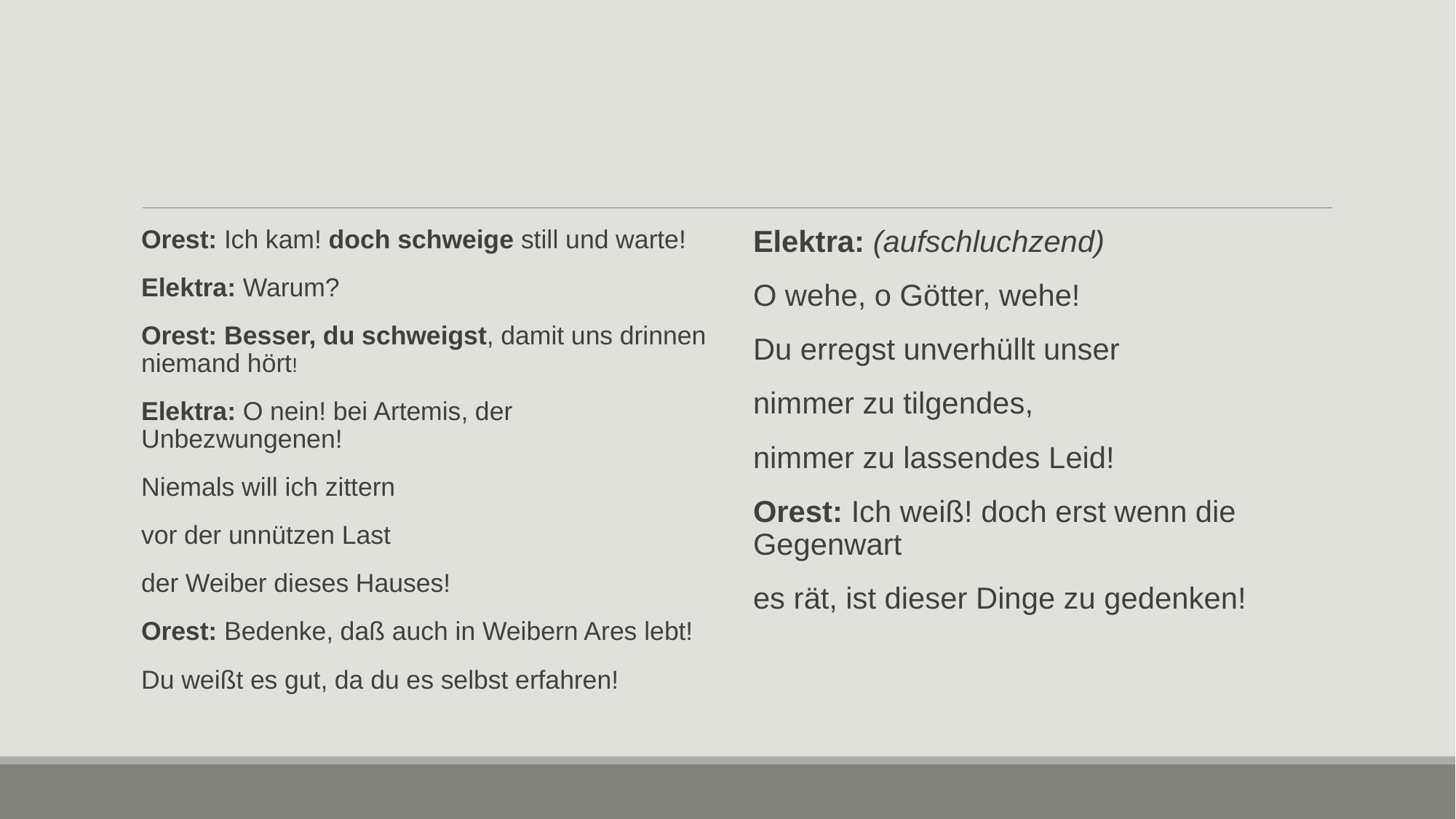

#
Orest: Ich kam! doch schweige still und warte!
Elektra: Warum?
Orest: Besser, du schweigst, damit uns drinnen niemand hört!
Elektra: O nein! bei Artemis, der Unbezwungenen!
Niemals will ich zittern
vor der unnützen Last
der Weiber dieses Hauses!
Orest: Bedenke, daß auch in Weibern Ares lebt!
Du weißt es gut, da du es selbst erfahren!
Elektra: (aufschluchzend)
O wehe, o Götter, wehe!
Du erregst unverhüllt unser
nimmer zu tilgendes,
nimmer zu lassendes Leid!
Orest: Ich weiß! doch erst wenn die Gegenwart
es rät, ist dieser Dinge zu gedenken!